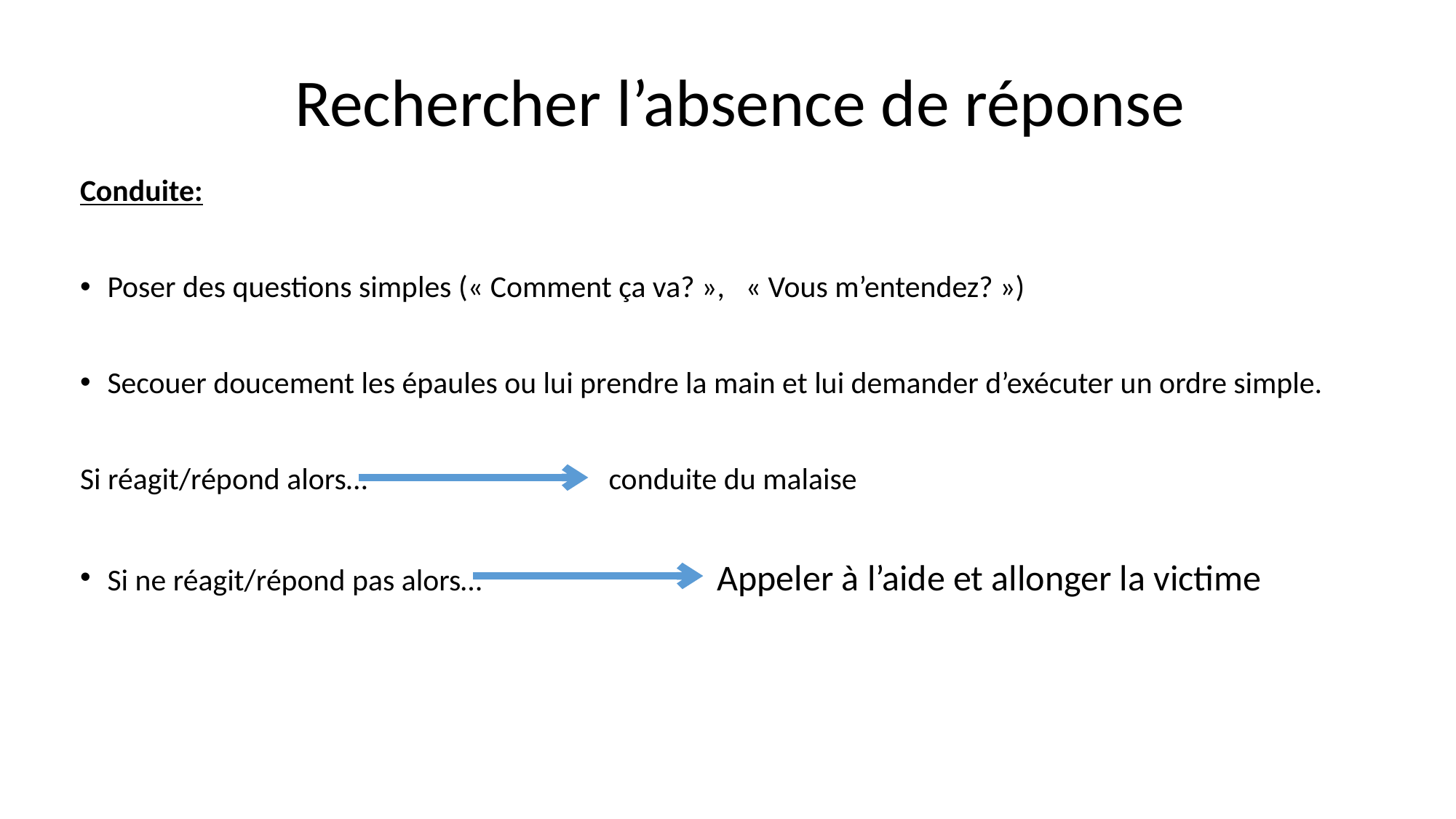

# Rechercher l’absence de réponse
Conduite:

Poser des questions simples (« Comment ça va? »,   « Vous m’entendez? »)

Secouer doucement les épaules ou lui prendre la main et lui demander d’exécuter un ordre simple.

Si réagit/répond alors…                                   conduite du malaise

Si ne réagit/répond pas alors…                                  Appeler à l’aide et allonger la victime